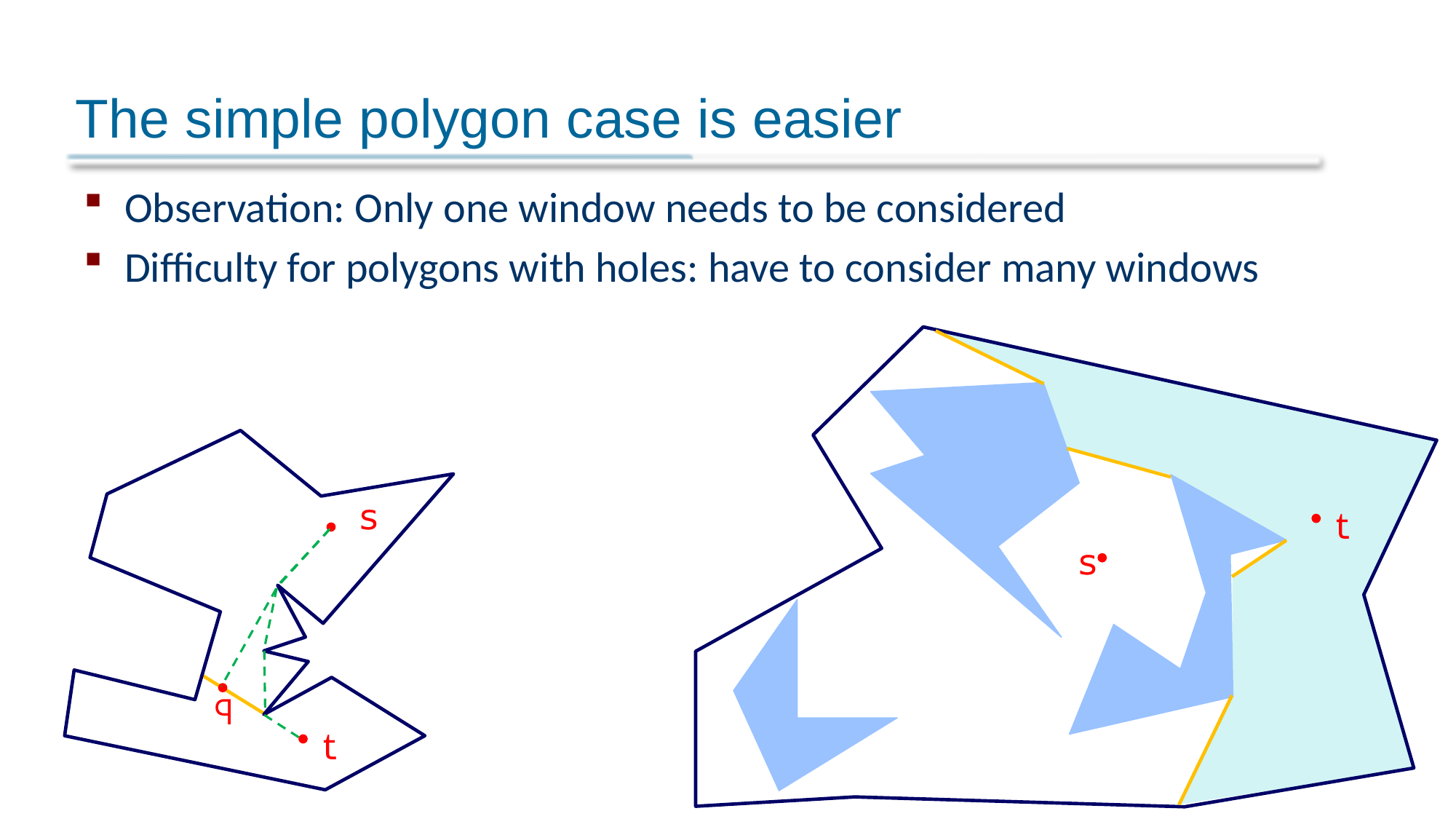

# The simple polygon case is easier
Observation: Only one window needs to be considered
Difficulty for polygons with holes: have to consider many windows

s
t

s

q

t